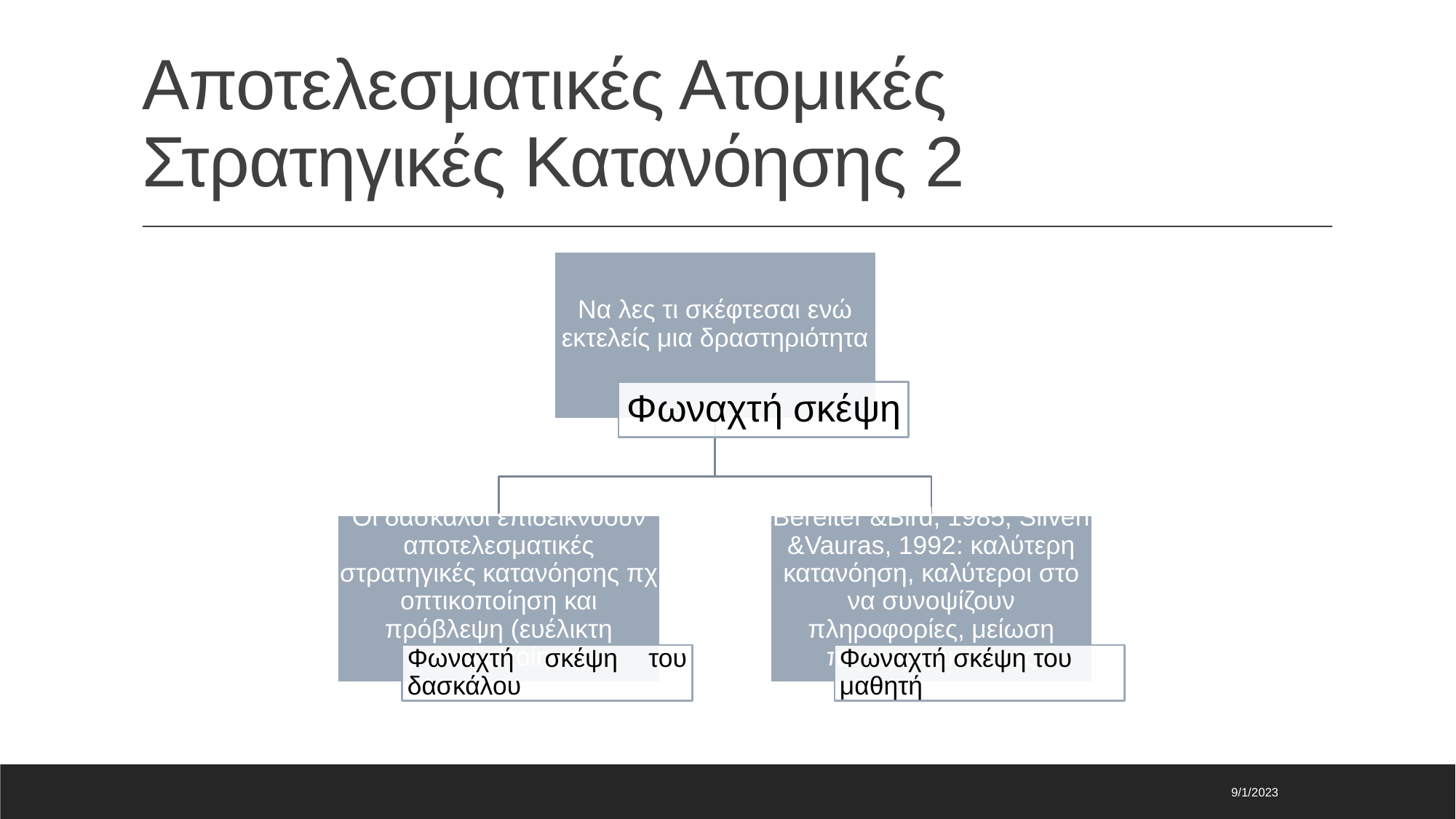

# Αποτελεσματικές Ατομικές Στρατηγικές Κατανόησης 2
Να λες τι σκέφτεσαι ενώ εκτελείς μια δραστηριότητα
Φωναχτή σκέψη
Οι δάσκαλοι επιδεικνύουν αποτελεσματικές στρατηγικές κατανόησης πχ οπτικοποίηση και πρόβλεψη (ευέλικτη μοντελοποίηση)
Φωναχτή σκέψη του δασκάλου
Bereiter &Bird, 1985; Silven &Vauras, 1992: καλύτερη κατανόηση, καλύτεροι στο να συνοψίζουν πληροφορίες, μείωση παρορμητικότητας
Φωναχτή σκέψη του μαθητή
9/1/2023